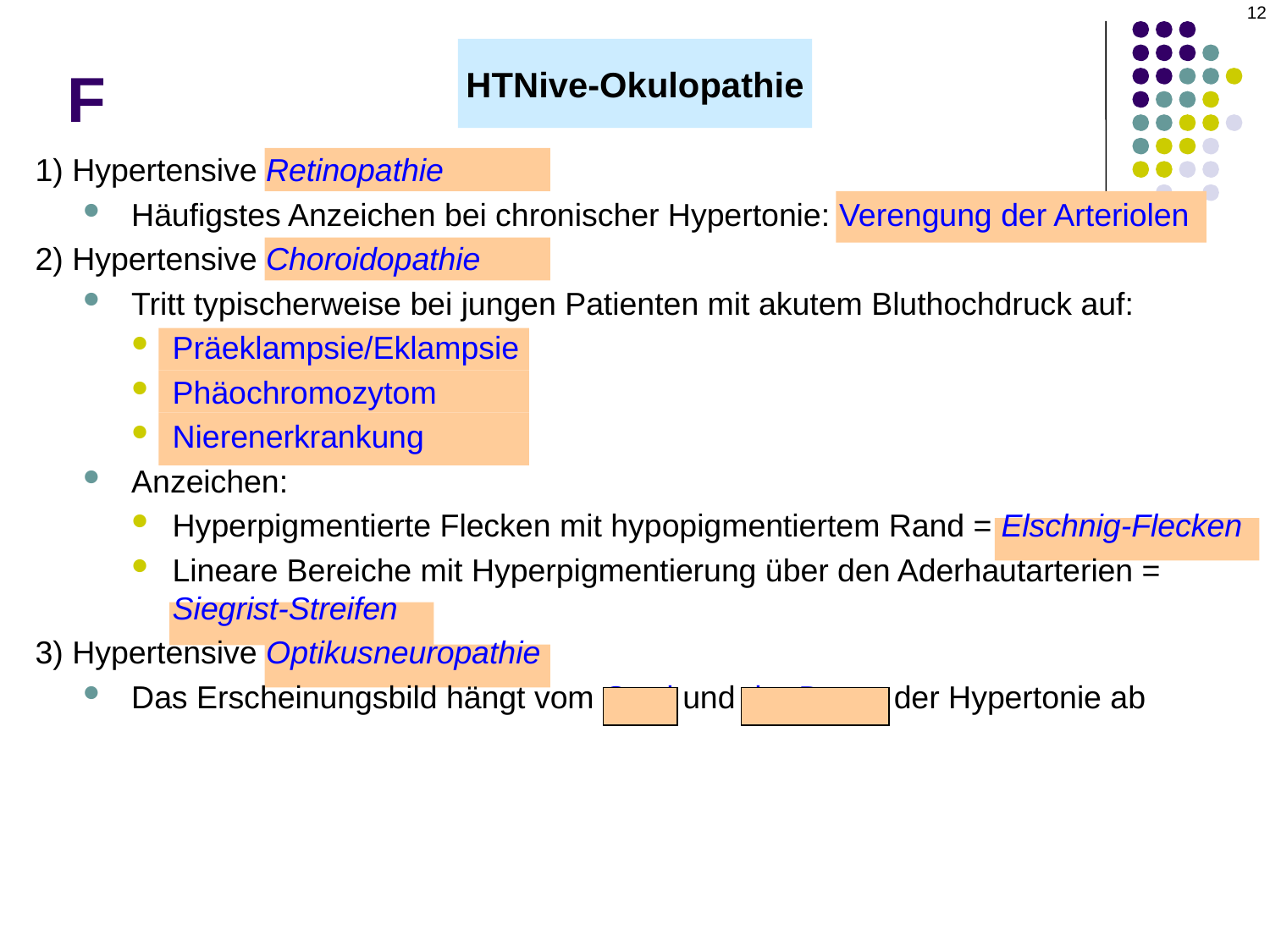

12
# F
HTNive-Okulopathie
1) Hypertensive Retinopathie
Häufigstes Anzeichen bei chronischer Hypertonie: Verengung der Arteriolen
2) Hypertensive Choroidopathie
Tritt typischerweise bei jungen Patienten mit akutem Bluthochdruck auf:
Präeklampsie/Eklampsie
Phäochromozytom
Nierenerkrankung
Anzeichen:
Hyperpigmentierte Flecken mit hypopigmentiertem Rand = Elschnig-Flecken
Lineare Bereiche mit Hyperpigmentierung über den Aderhautarterien = Siegrist-Streifen
3) Hypertensive Optikusneuropathie
Das Erscheinungsbild hängt vom Grad und der Dauer der Hypertonie ab